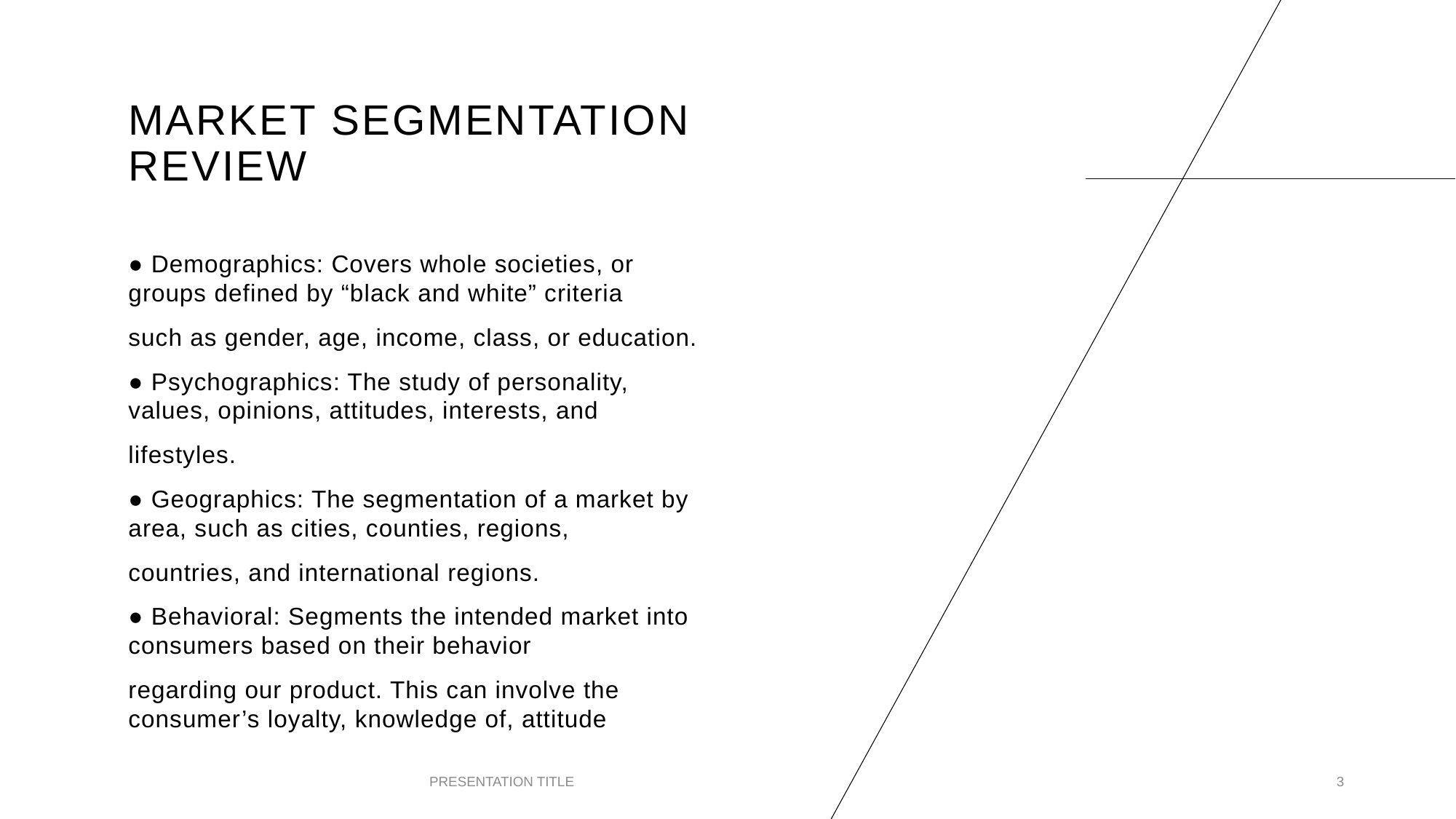

# Market Segmentation Review
● Demographics: Covers whole societies, or groups defined by “black and white” criteria
such as gender, age, income, class, or education.
● Psychographics: The study of personality, values, opinions, attitudes, interests, and
lifestyles.
● Geographics: The segmentation of a market by area, such as cities, counties, regions,
countries, and international regions.
● Behavioral: Segments the intended market into consumers based on their behavior
regarding our product. This can involve the consumer’s loyalty, knowledge of, attitude
PRESENTATION TITLE
3